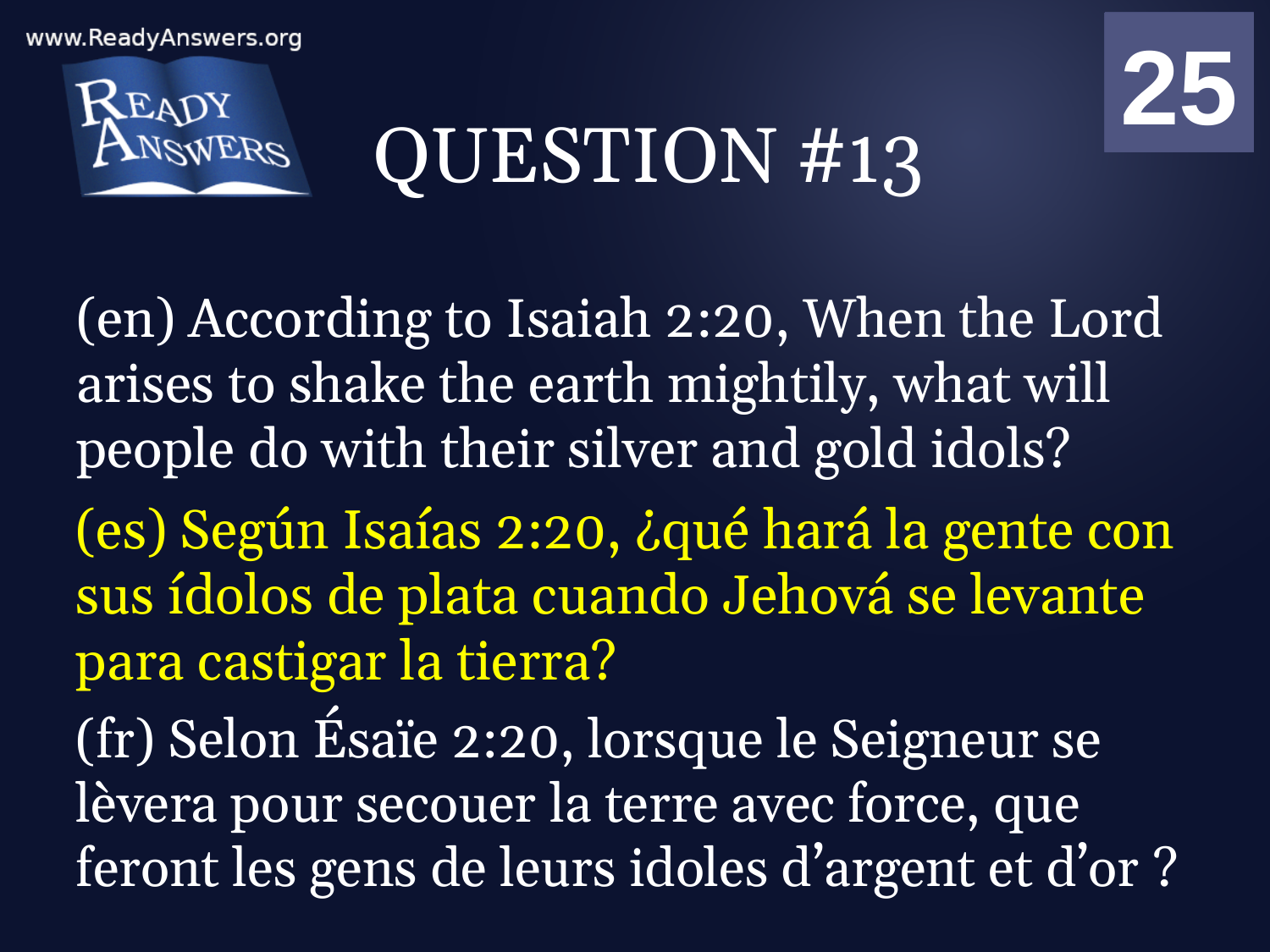

01
02
03
04
05
06
07
08
09
10
11
12
13
14
15
16
17
18
19
20
21
22
23
24
25
00
# QUESTION #13
(en) According to Isaiah 2:20, When the Lord arises to shake the earth mightily, what will people do with their silver and gold idols?
(es) Según Isaías 2:20, ¿qué hará la gente con sus ídolos de plata cuando Jehová se levante para castigar la tierra?
(fr) Selon Ésaïe 2:20, lorsque le Seigneur se lèvera pour secouer la terre avec force, que feront les gens de leurs idoles d’argent et d’or ?